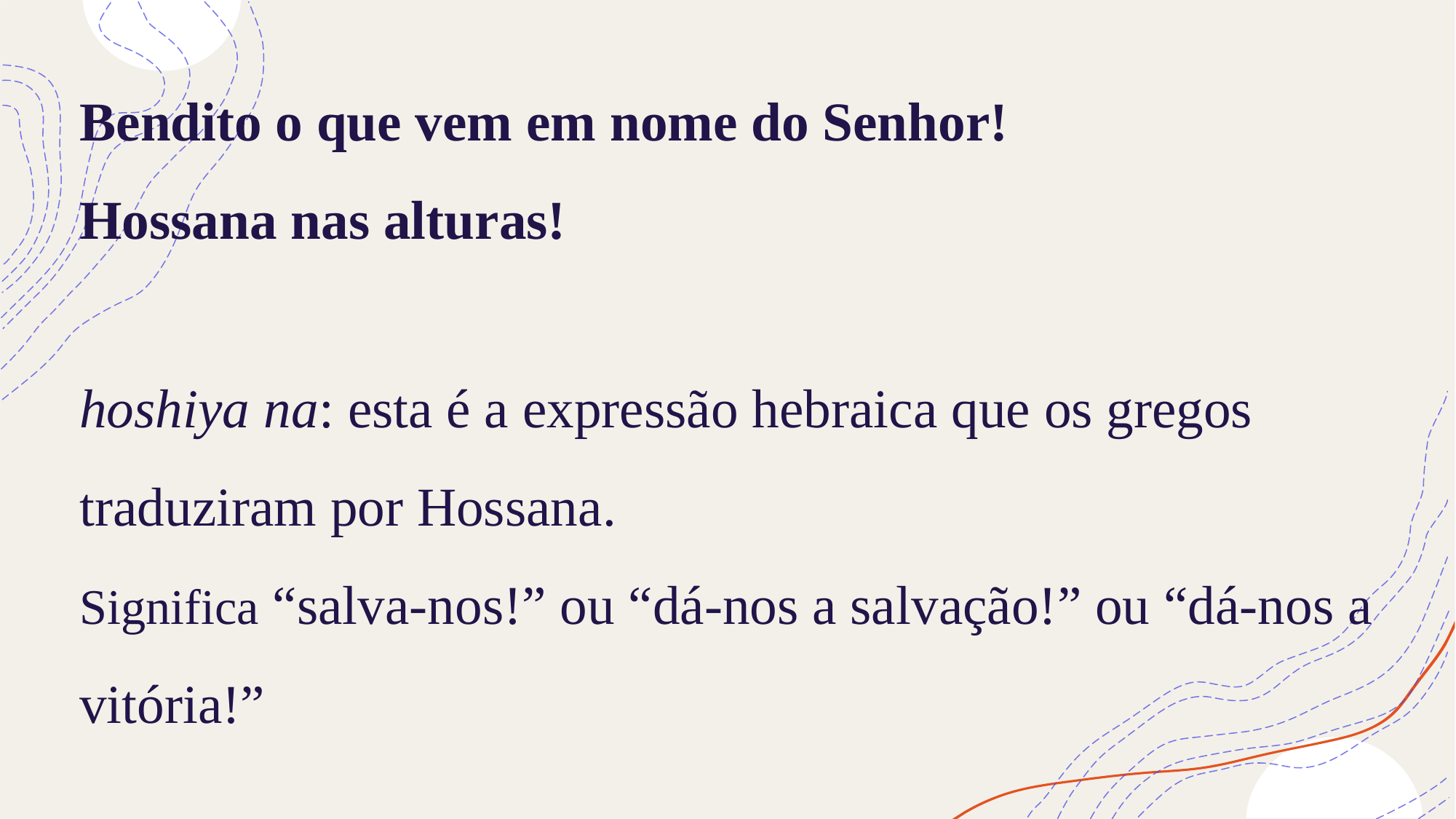

# Bendito o que vem em nome do Senhor! Hossana nas alturas! hoshiya na: esta é a expressão hebraica que os gregos traduziram por Hossana. Significa “salva-nos!” ou “dá-nos a salvação!” ou “dá-nos a vitória!”